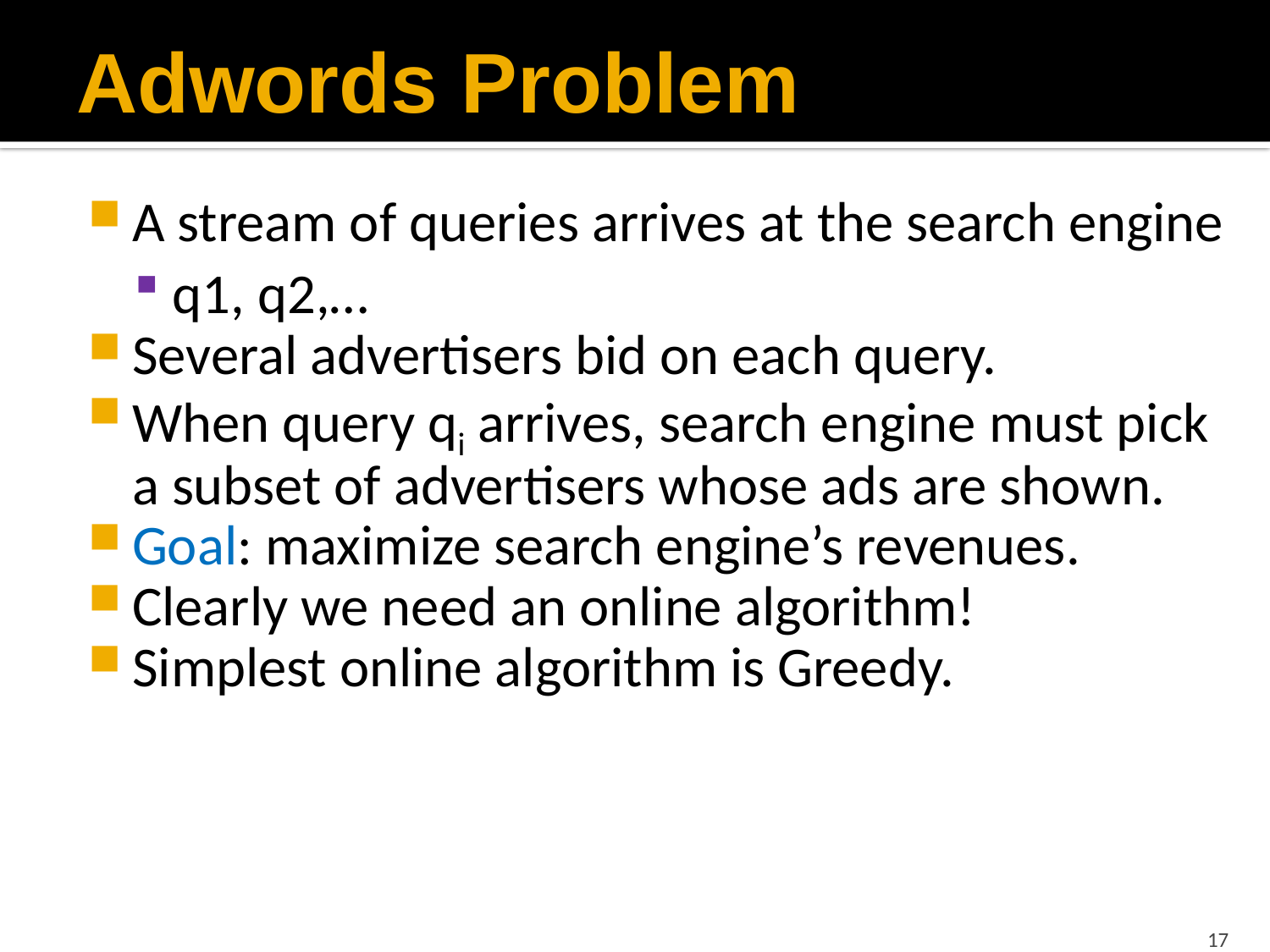

# Adwords Problem
A stream of queries arrives at the search engine
q1, q2,…
Several advertisers bid on each query.
When query qi arrives, search engine must pick a subset of advertisers whose ads are shown.
Goal: maximize search engine’s revenues.
Clearly we need an online algorithm!
Simplest online algorithm is Greedy.
17